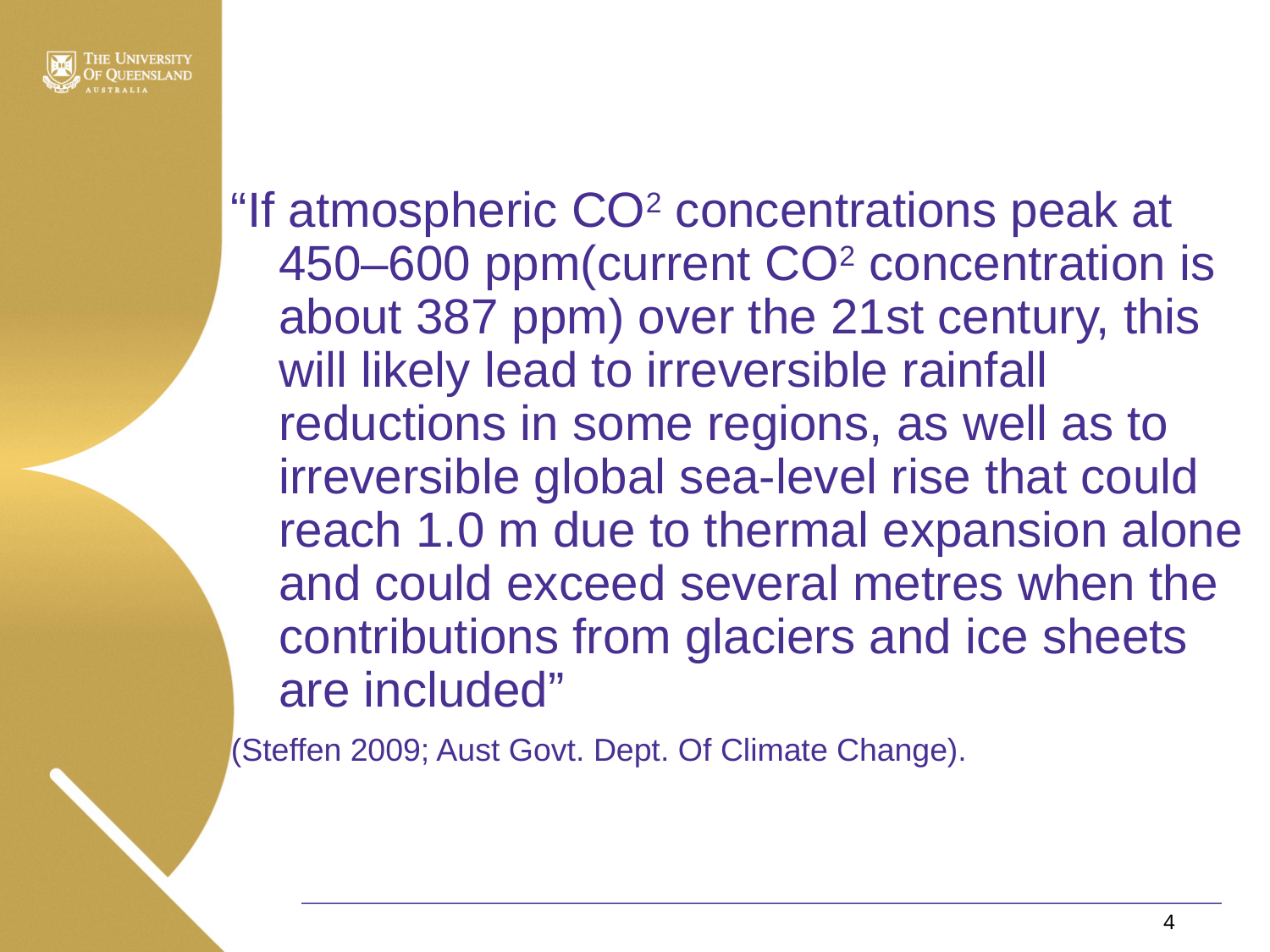

“If atmospheric CO2 concentrations peak at 450–600 ppm(current CO2 concentration is about 387 ppm) over the 21st century, this will likely lead to irreversible rainfall reductions in some regions, as well as to irreversible global sea‑level rise that could reach 1.0 m due to thermal expansion alone and could exceed several metres when the contributions from glaciers and ice sheets are included”
(Steffen 2009; Aust Govt. Dept. Of Climate Change).
4